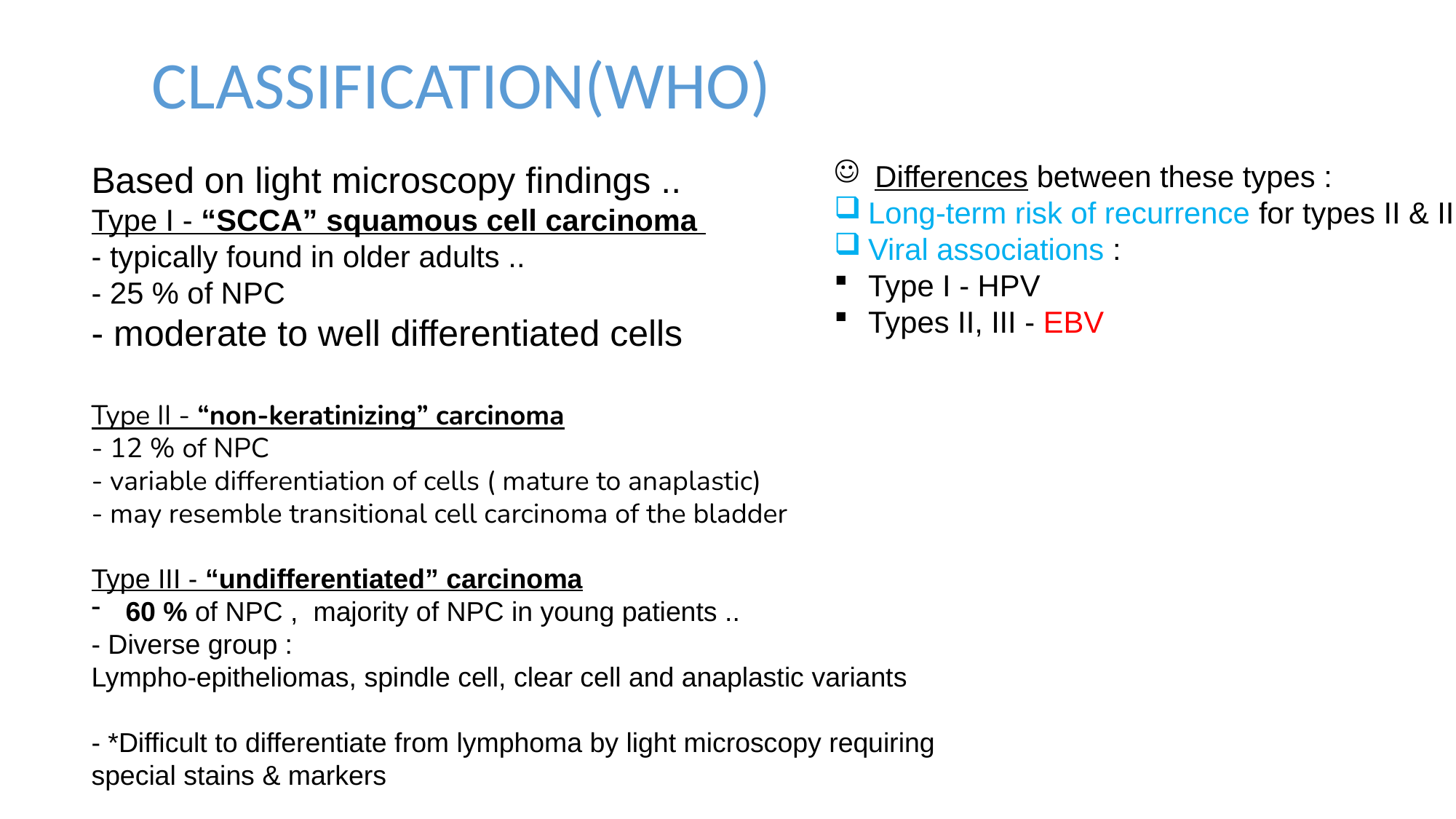

CLASSIFICATION(WHO)
Based on light microscopy findings ..
Type I - “SCCA” squamous cell carcinoma
- typically found in older adults ..
- 25 % of NPC
- moderate to well differentiated cells
Type II - “non-keratinizing” carcinoma
- 12 % of NPC
- variable differentiation of cells ( mature to anaplastic)
- may resemble transitional cell carcinoma of the bladder
Type III - “undifferentiated” carcinoma
60 % of NPC ,  majority of NPC in young patients ..
- Diverse group :
Lympho-epitheliomas, spindle cell, clear cell and anaplastic variants

- *Difficult to differentiate from lymphoma by light microscopy requiring special stains & markers
Differences between these types :
Long-term risk of recurrence for types II & III
Viral associations :
Type I - HPV
Types II, III - EBV